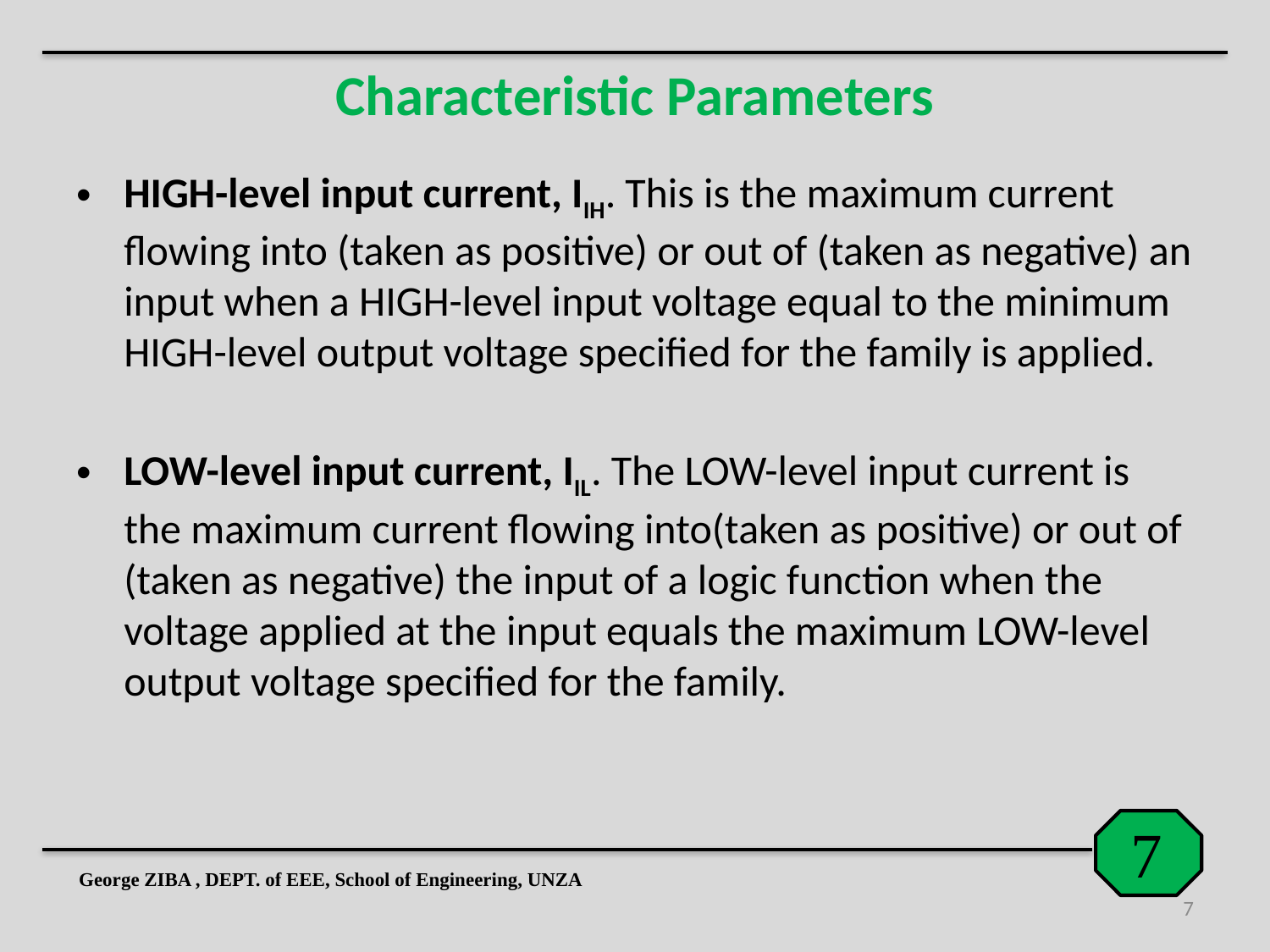

# Characteristic Parameters
HIGH-level input current, IIH. This is the maximum current flowing into (taken as positive) or out of (taken as negative) an input when a HIGH-level input voltage equal to the minimum HIGH-level output voltage specified for the family is applied.

LOW-level input current, IIL. The LOW-level input current is the maximum current flowing into(taken as positive) or out of (taken as negative) the input of a logic function when the voltage applied at the input equals the maximum LOW-level output voltage specified for the family.

George ZIBA , DEPT. of EEE, School of Engineering, UNZA

7
7